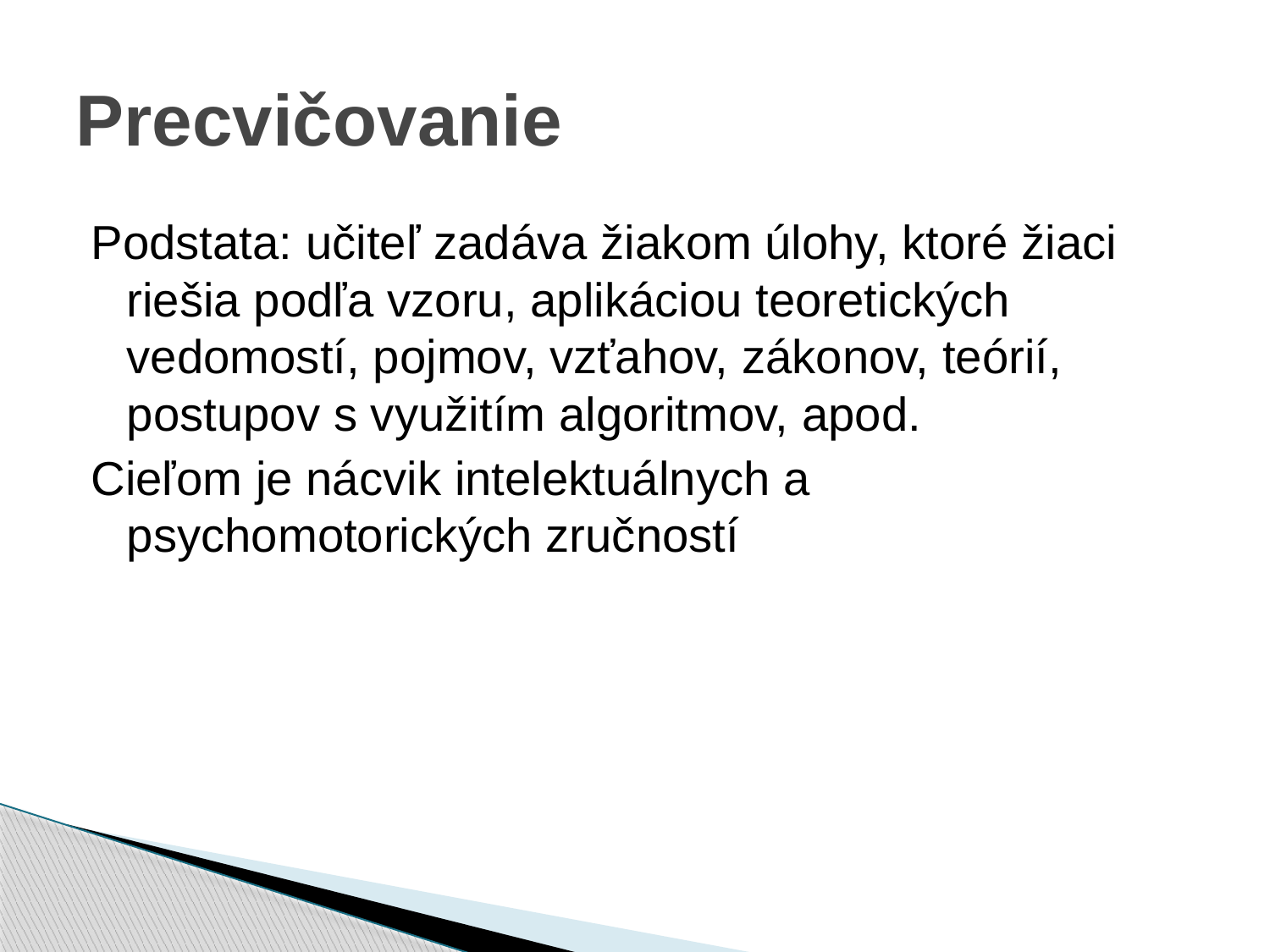

# Precvičovanie
Podstata: učiteľ zadáva žiakom úlohy, ktoré žiaci riešia podľa vzoru, aplikáciou teoretických vedomostí, pojmov, vzťahov, zákonov, teórií, postupov s využitím algoritmov, apod.
Cieľom je nácvik intelektuálnych a psychomotorických zručností